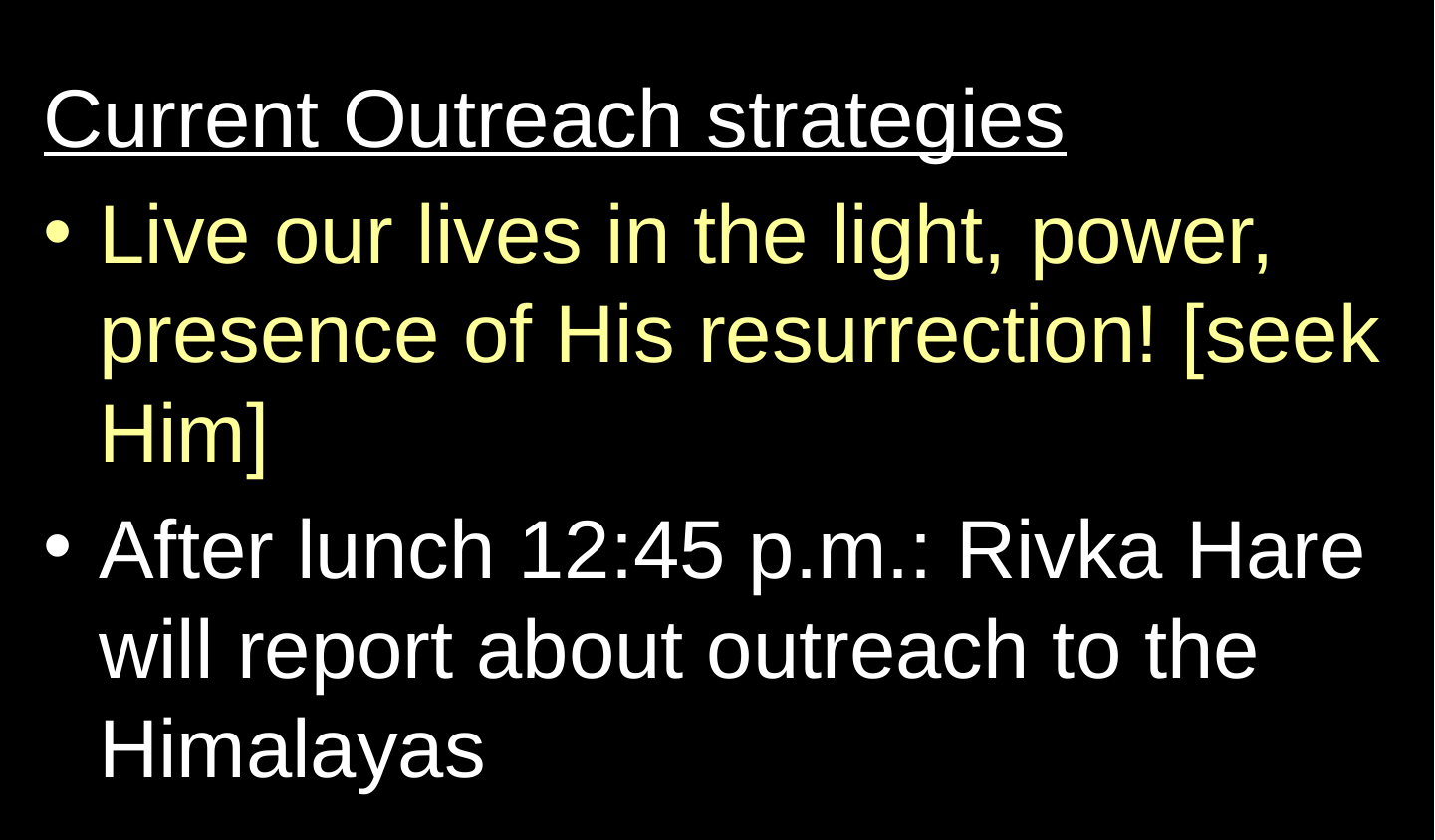

Current Outreach strategies
Live our lives in the light, power, presence of His resurrection! [seek Him]
After lunch 12:45 p.m.: Rivka Hare will report about outreach to the Himalayas